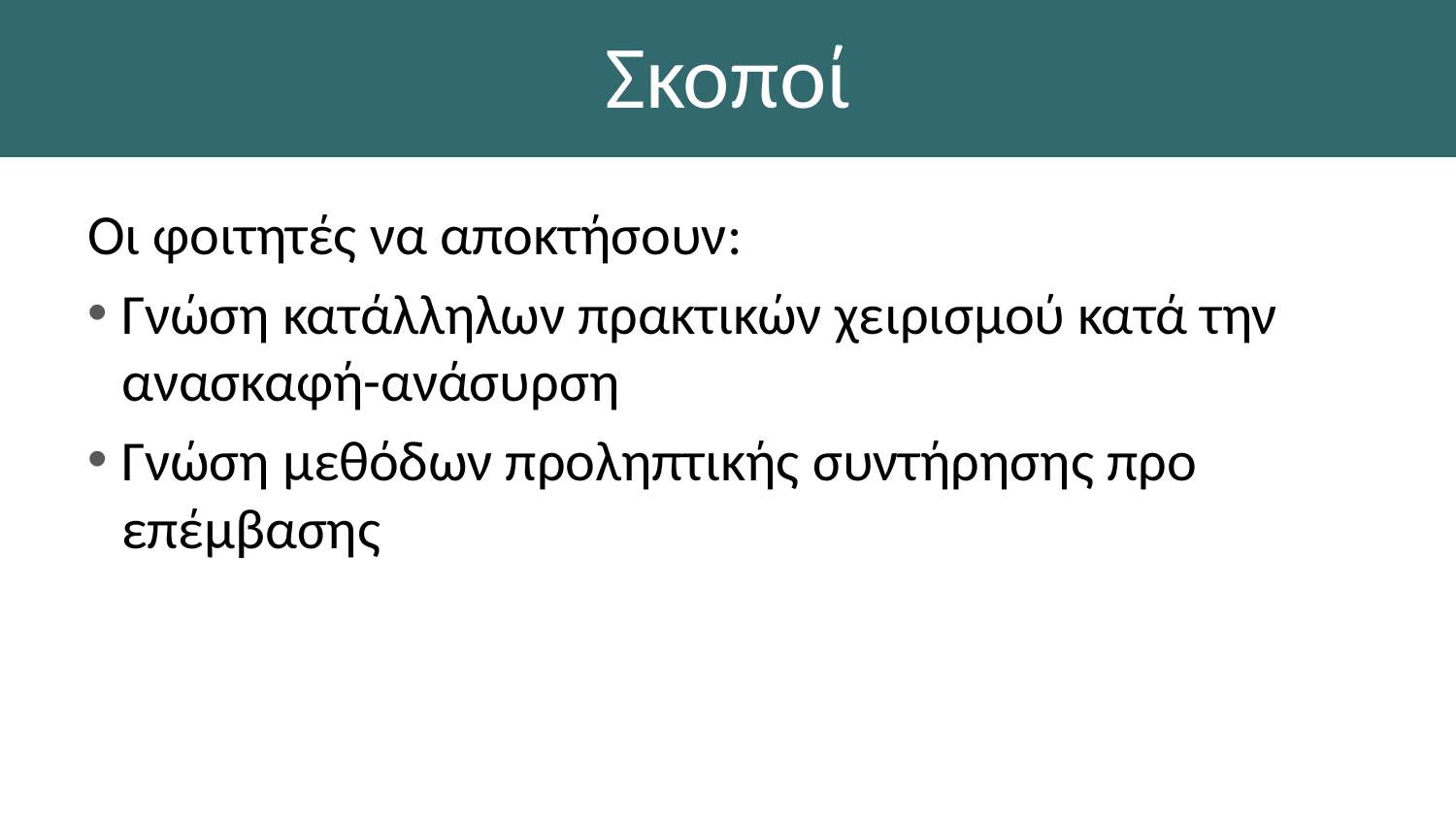

# Σκοποί
Οι φοιτητές να αποκτήσουν:
Γνώση κατάλληλων πρακτικών χειρισμού κατά την ανασκαφή-ανάσυρση
Γνώση μεθόδων προληπτικής συντήρησης προ επέμβασης